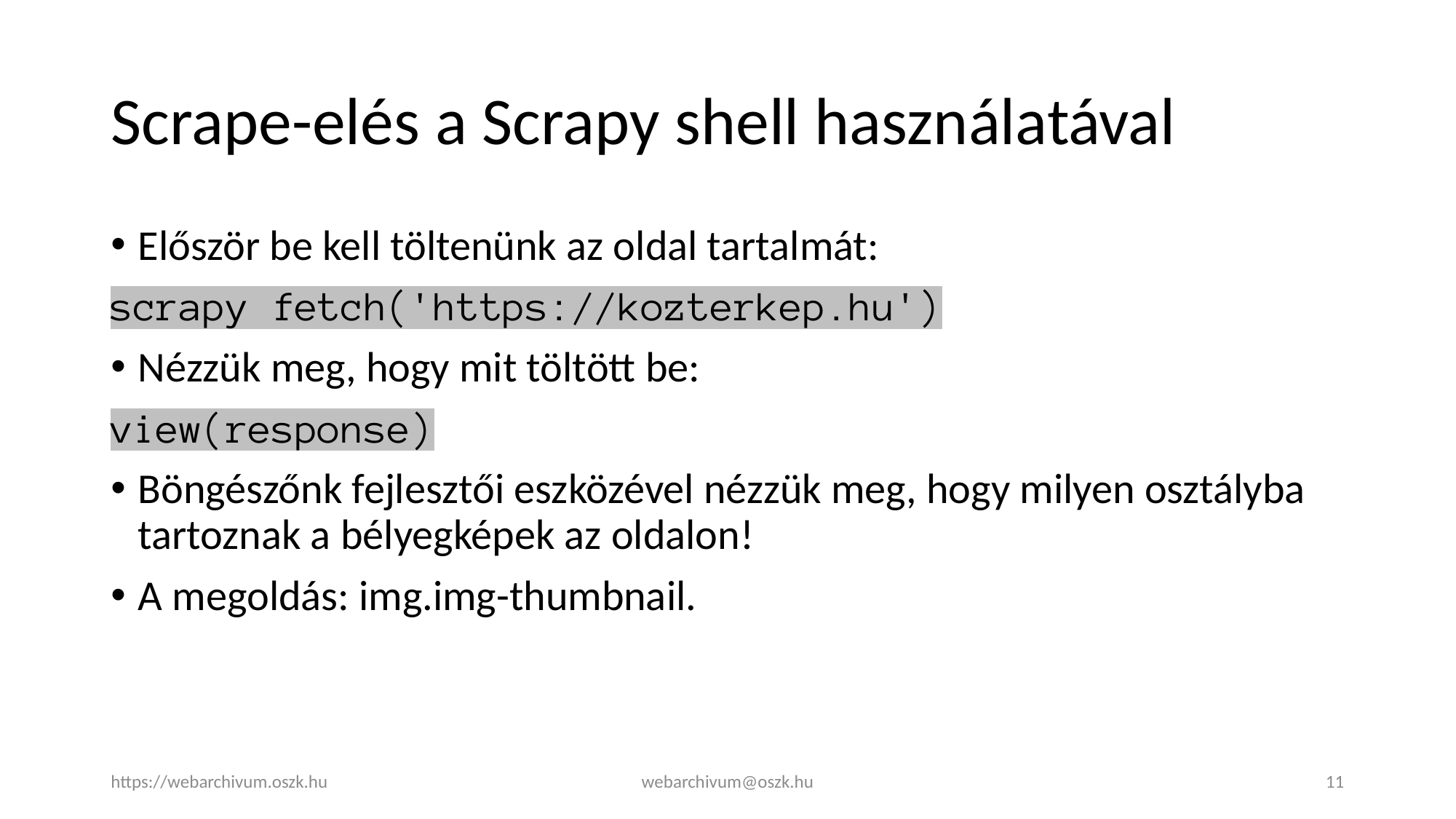

# Scrape-elés a Scrapy shell használatával
Először be kell töltenünk az oldal tartalmát:
scrapy fetch('https://kozterkep.hu')
Nézzük meg, hogy mit töltött be:
view(response)
Böngészőnk fejlesztői eszközével nézzük meg, hogy milyen osztályba tartoznak a bélyegképek az oldalon!
A megoldás: img.img-thumbnail.

https://webarchivum.oszk.hu
webarchivum@oszk.hu
11